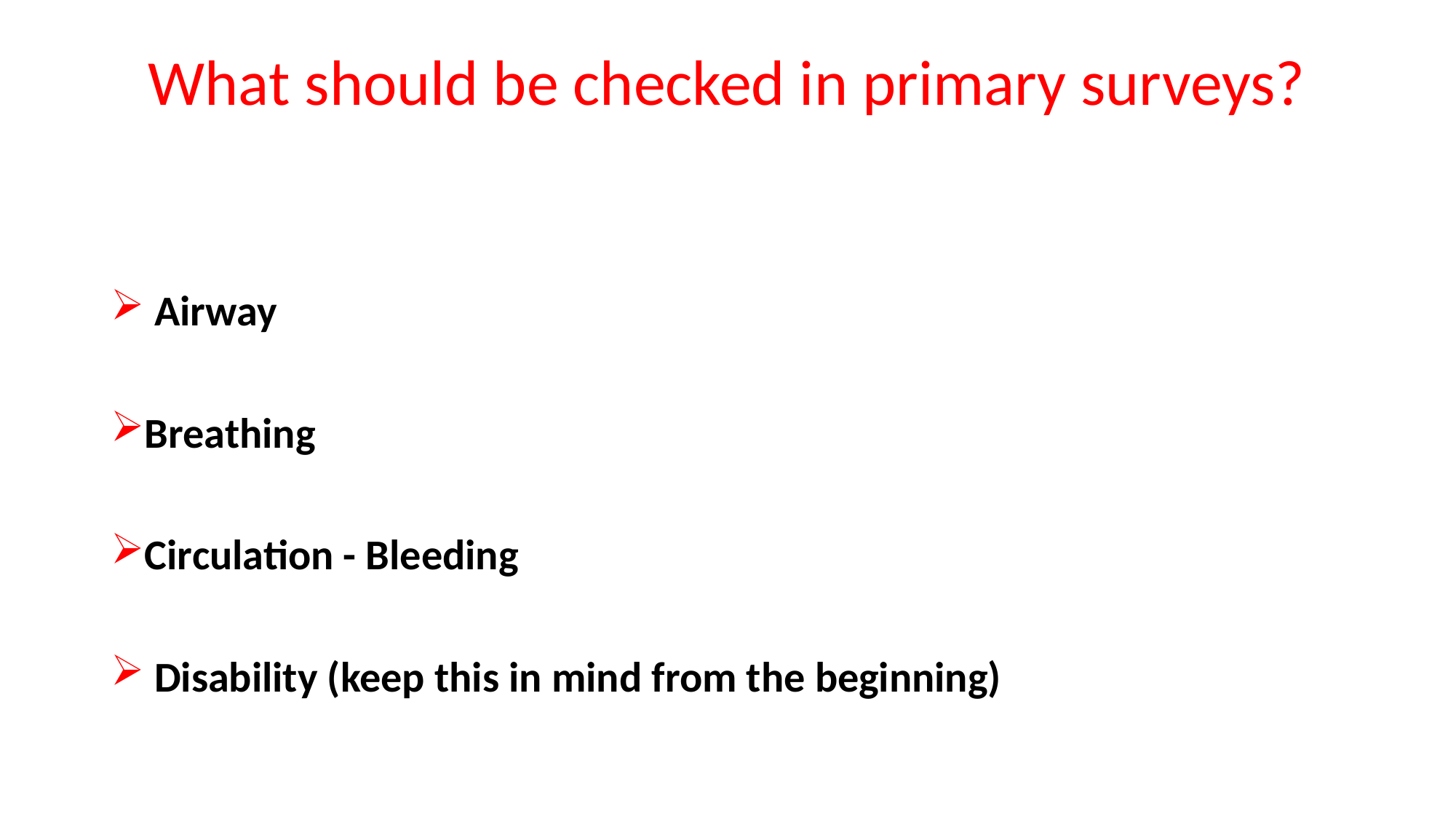

# What should be checked in primary surveys?

 Airway

Breathing

Circulation - Bleeding

 Disability (keep this in mind from the beginning)